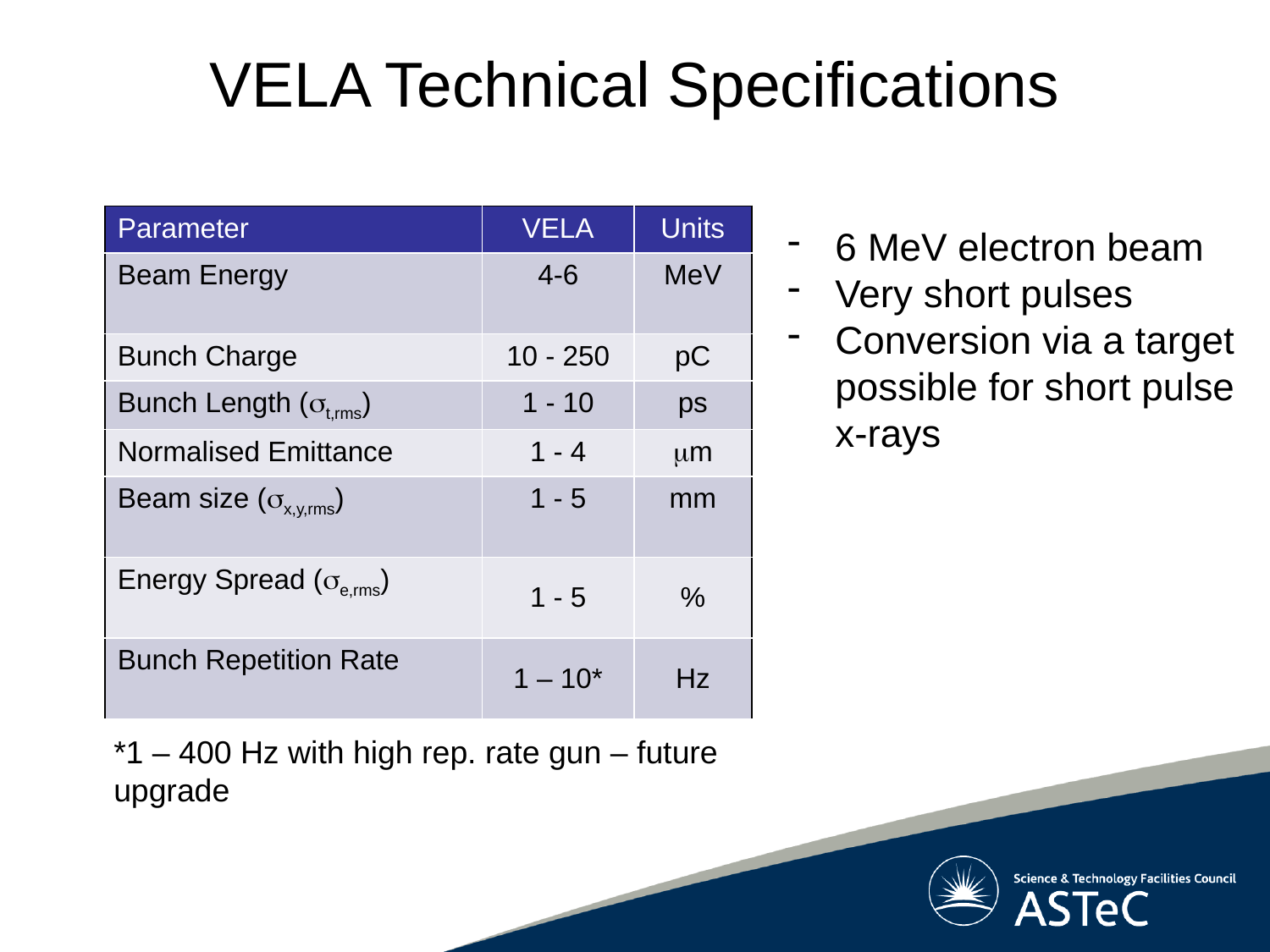

# VELA Technical Specifications
| Parameter | VELA | Units |
| --- | --- | --- |
| Beam Energy | 4-6 | MeV |
| Bunch Charge | 10 - 250 | pC |
| Bunch Length (σt,rms) | 1 - 10 | ps |
| Normalised Emittance | 1 - 4 | μm |
| Beam size (σx,y,rms) | 1 - 5 | mm |
| Energy Spread (σe,rms) | 1 - 5 | % |
| Bunch Repetition Rate | 1 – 10\* | Hz |
6 MeV electron beam
Very short pulses
Conversion via a target possible for short pulse x-rays

*1 – 400 Hz with high rep. rate gun – future upgrade